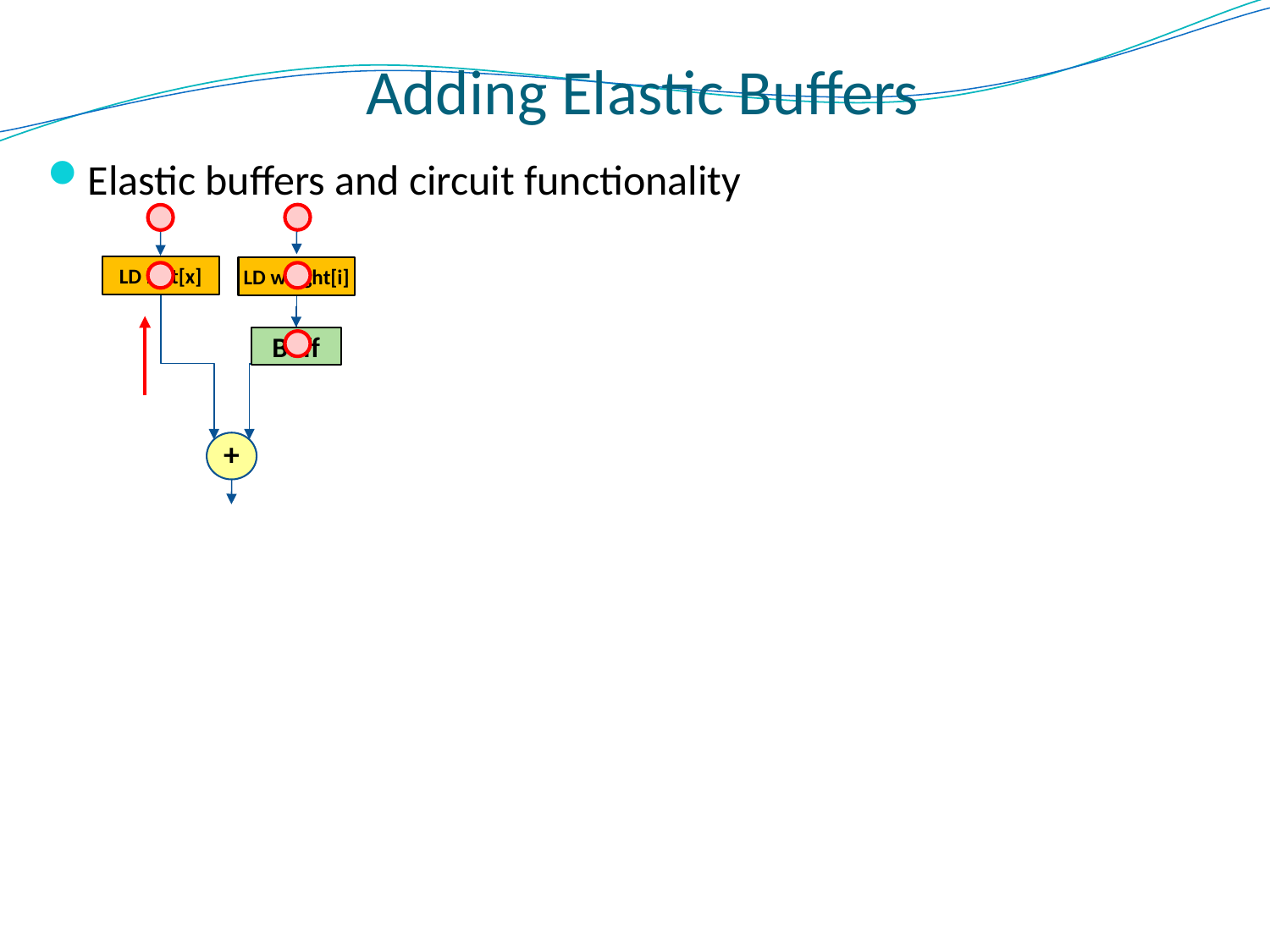

Adding Elastic Buffers
Elastic buffers and circuit functionality

LD hist[x]
LD weight[i]

Buff

+

28